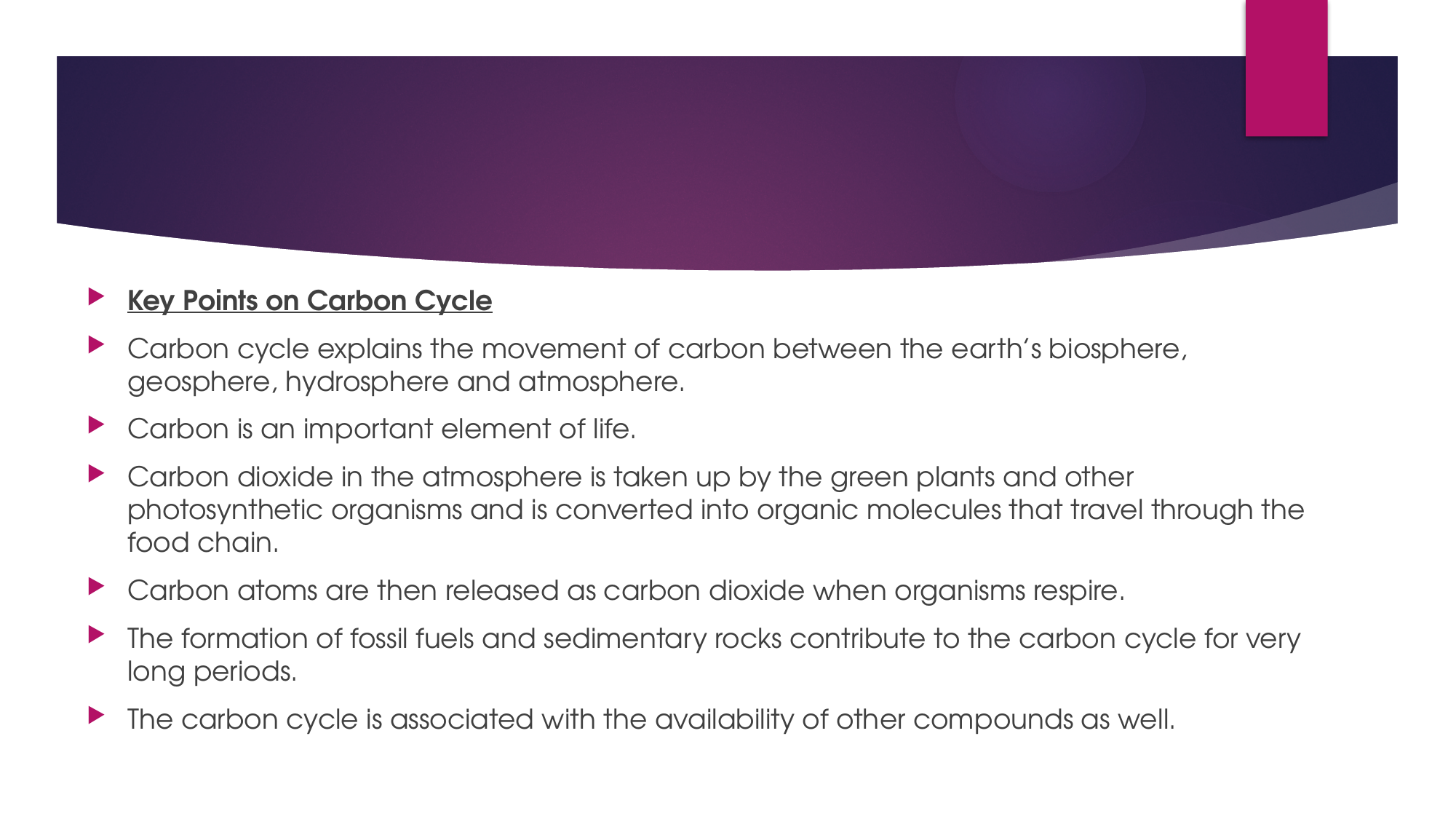

Key Points on Carbon Cycle
Carbon cycle explains the movement of carbon between the earth’s biosphere, geosphere, hydrosphere and atmosphere.
Carbon is an important element of life.
Carbon dioxide in the atmosphere is taken up by the green plants and other photosynthetic organisms and is converted into organic molecules that travel through the food chain.
Carbon atoms are then released as carbon dioxide when organisms respire.
The formation of fossil fuels and sedimentary rocks contribute to the carbon cycle for very long periods.
The carbon cycle is associated with the availability of other compounds as well.